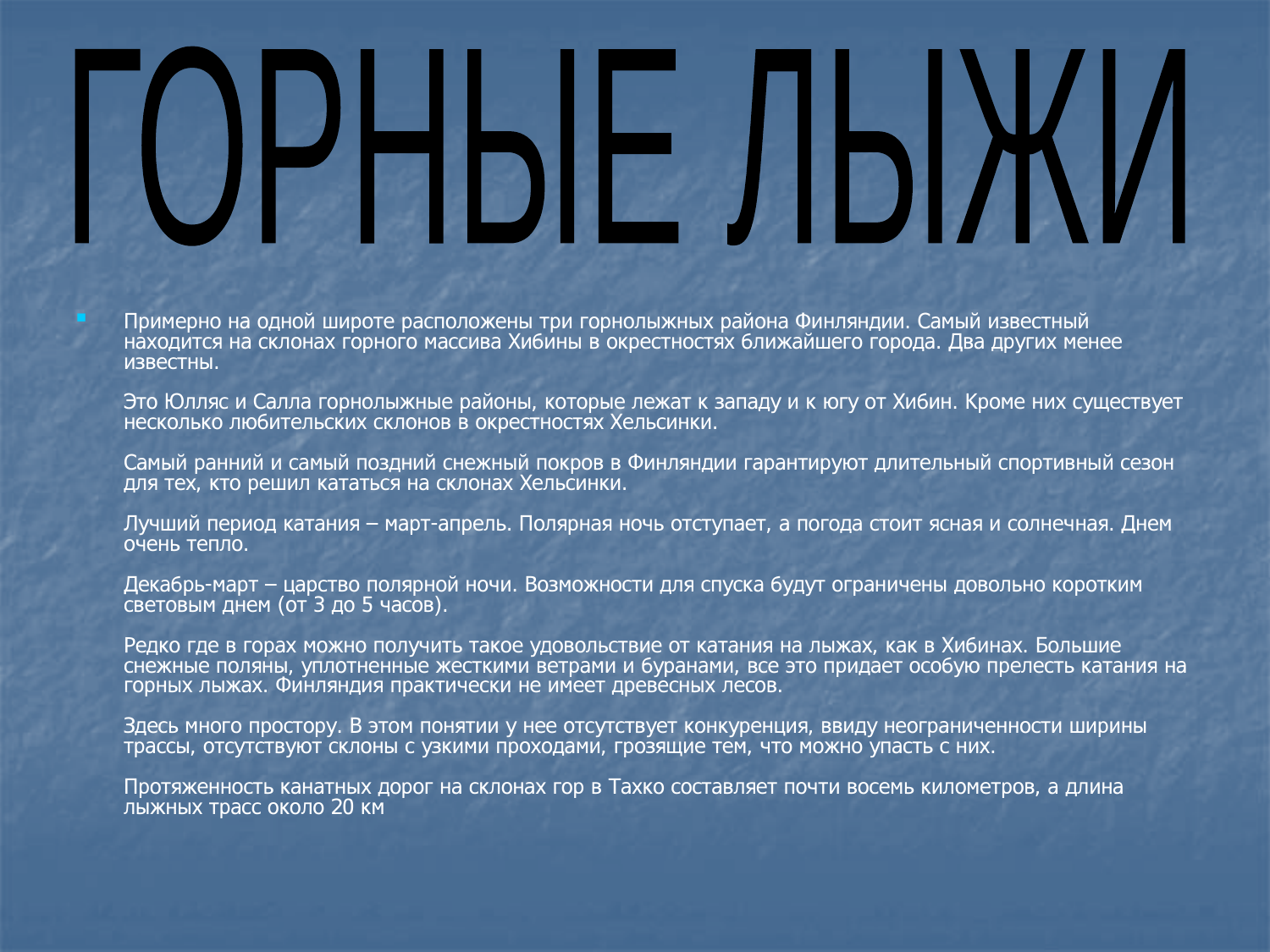

ГОРНЫЕ ЛЫЖИ
Примерно на одной широте расположены три горнолыжных района Финляндии. Самый известный находится на склонах горного массива Хибины в окрестностях ближайшего города. Два других менее известны.
Это Юлляс и Салла горнолыжные районы, которые лежат к западу и к югу от Хибин. Кроме них существует несколько любительских склонов в окрестностях Хельсинки.
Самый ранний и самый поздний снежный покров в Финляндии гарантируют длительный спортивный сезон для тех, кто решил кататься на склонах Хельсинки.
Лучший период катания – март-апрель. Полярная ночь отступает, а погода стоит ясная и солнечная. Днем очень тепло.
Декабрь-март – царство полярной ночи. Возможности для спуска будут ограничены довольно коротким световым днем (от 3 до 5 часов).
Редко где в горах можно получить такое удовольствие от катания на лыжах, как в Хибинах. Большие снежные поляны, уплотненные жесткими ветрами и буранами, все это придает особую прелесть катания на горных лыжах. Финляндия практически не имеет древесных лесов.
Здесь много простору. В этом понятии у нее отсутствует конкуренция, ввиду неограниченности ширины трассы, отсутствуют склоны с узкими проходами, грозящие тем, что можно упасть с них.
Протяженность канатных дорог на склонах гор в Тахко составляет почти восемь километров, а длина лыжных трасс около 20 км